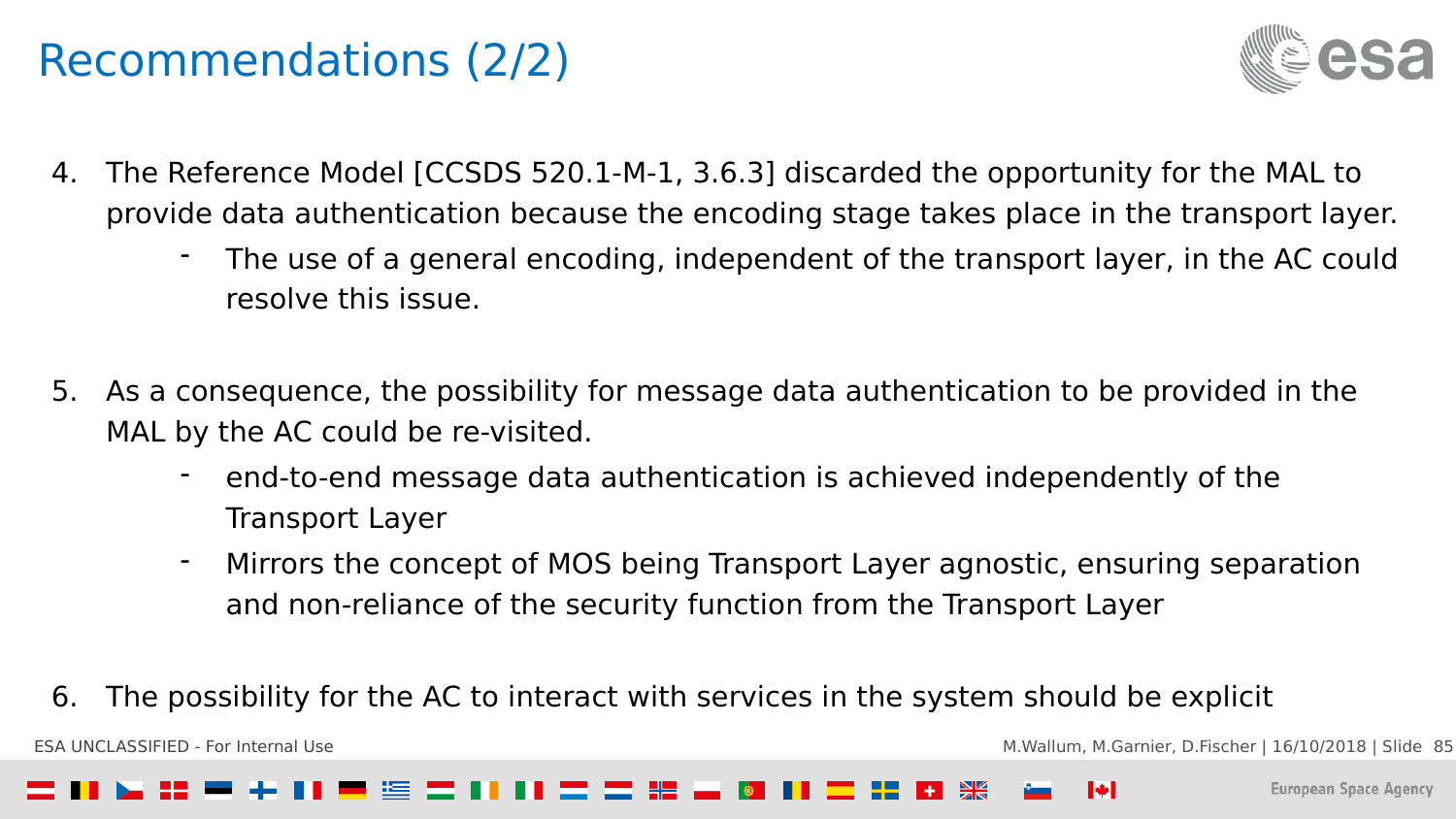

# Recommendations (2/2)
The Reference Model [CCSDS 520.1-M-1, 3.6.3] discarded the opportunity for the MAL to provide data authentication because the encoding stage takes place in the transport layer.
The use of a general encoding, independent of the transport layer, in the AC could resolve this issue.

As a consequence, the possibility for message data authentication to be provided in the MAL by the AC could be re-visited.
end-to-end message data authentication is achieved independently of the Transport Layer
Mirrors the concept of MOS being Transport Layer agnostic, ensuring separation and non-reliance of the security function from the Transport Layer

The possibility for the AC to interact with services in the system should be explicit